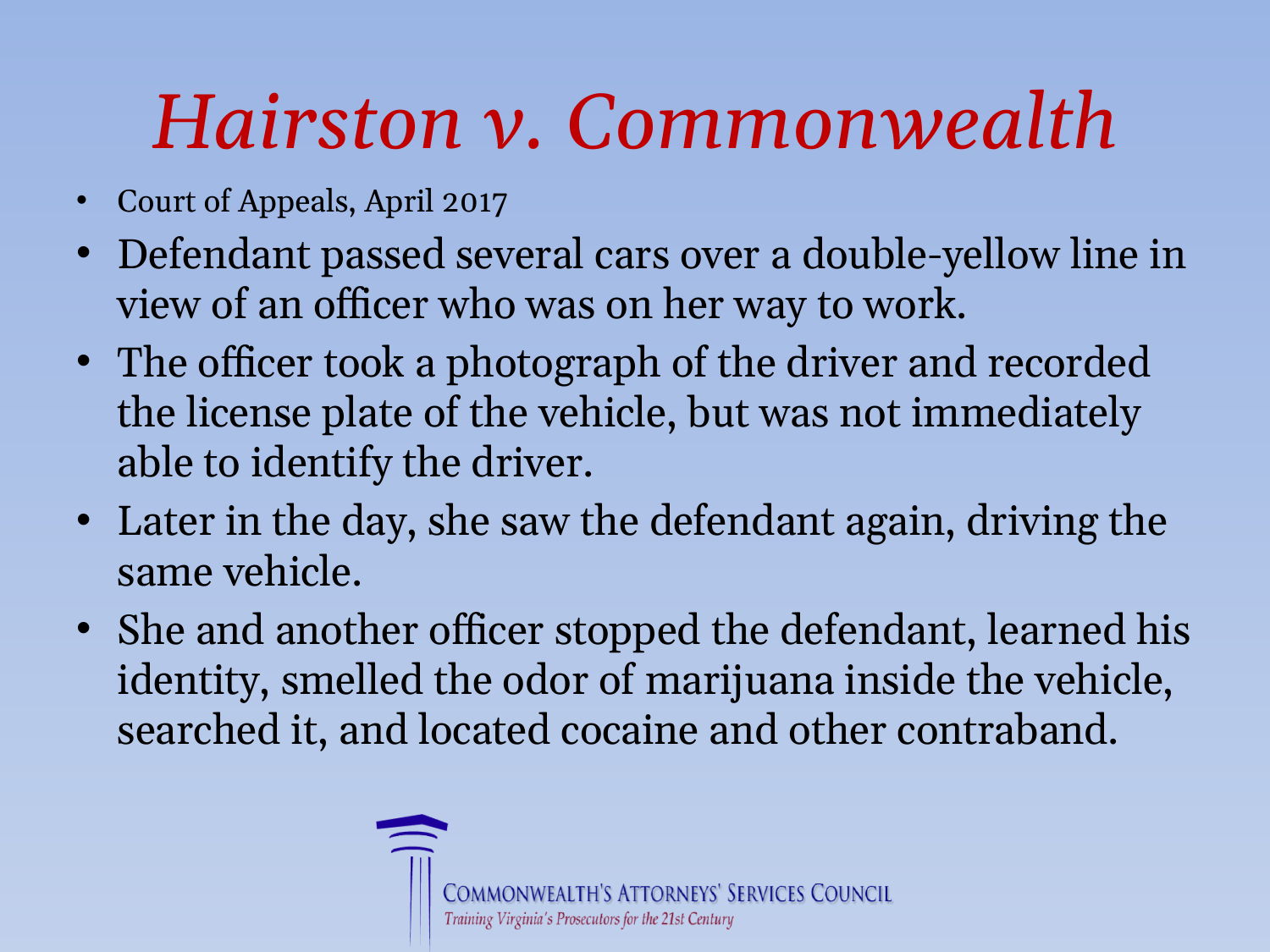

# Hairston v. Commonwealth
Court of Appeals, April 2017
Defendant passed several cars over a double-yellow line in view of an officer who was on her way to work.
The officer took a photograph of the driver and recorded the license plate of the vehicle, but was not immediately able to identify the driver.
Later in the day, she saw the defendant again, driving the same vehicle.
She and another officer stopped the defendant, learned his identity, smelled the odor of marijuana inside the vehicle, searched it, and located cocaine and other contraband.